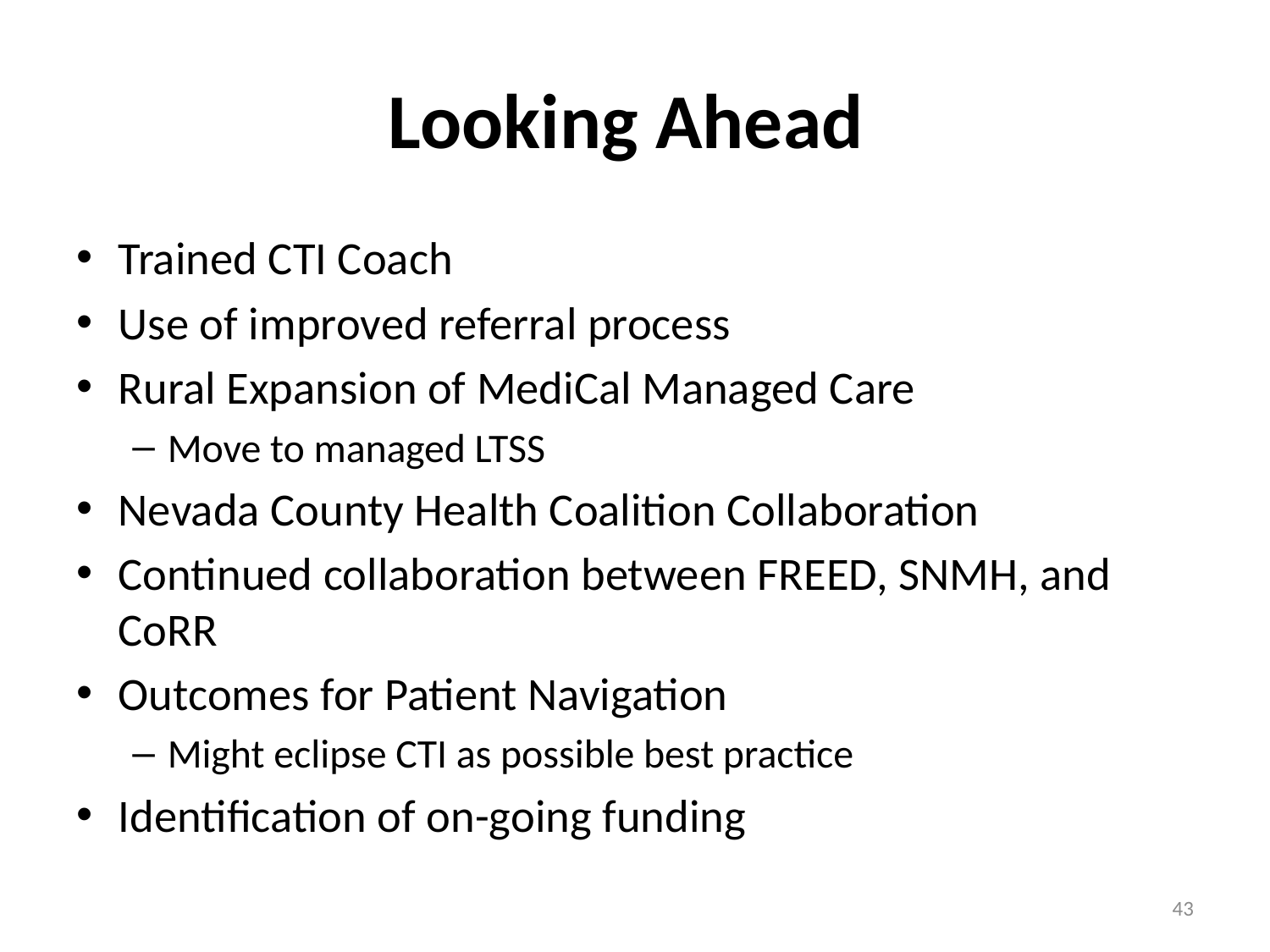

# Looking Ahead
Trained CTI Coach
Use of improved referral process
Rural Expansion of MediCal Managed Care
Move to managed LTSS
Nevada County Health Coalition Collaboration
Continued collaboration between FREED, SNMH, and CoRR
Outcomes for Patient Navigation
Might eclipse CTI as possible best practice
Identification of on-going funding

43